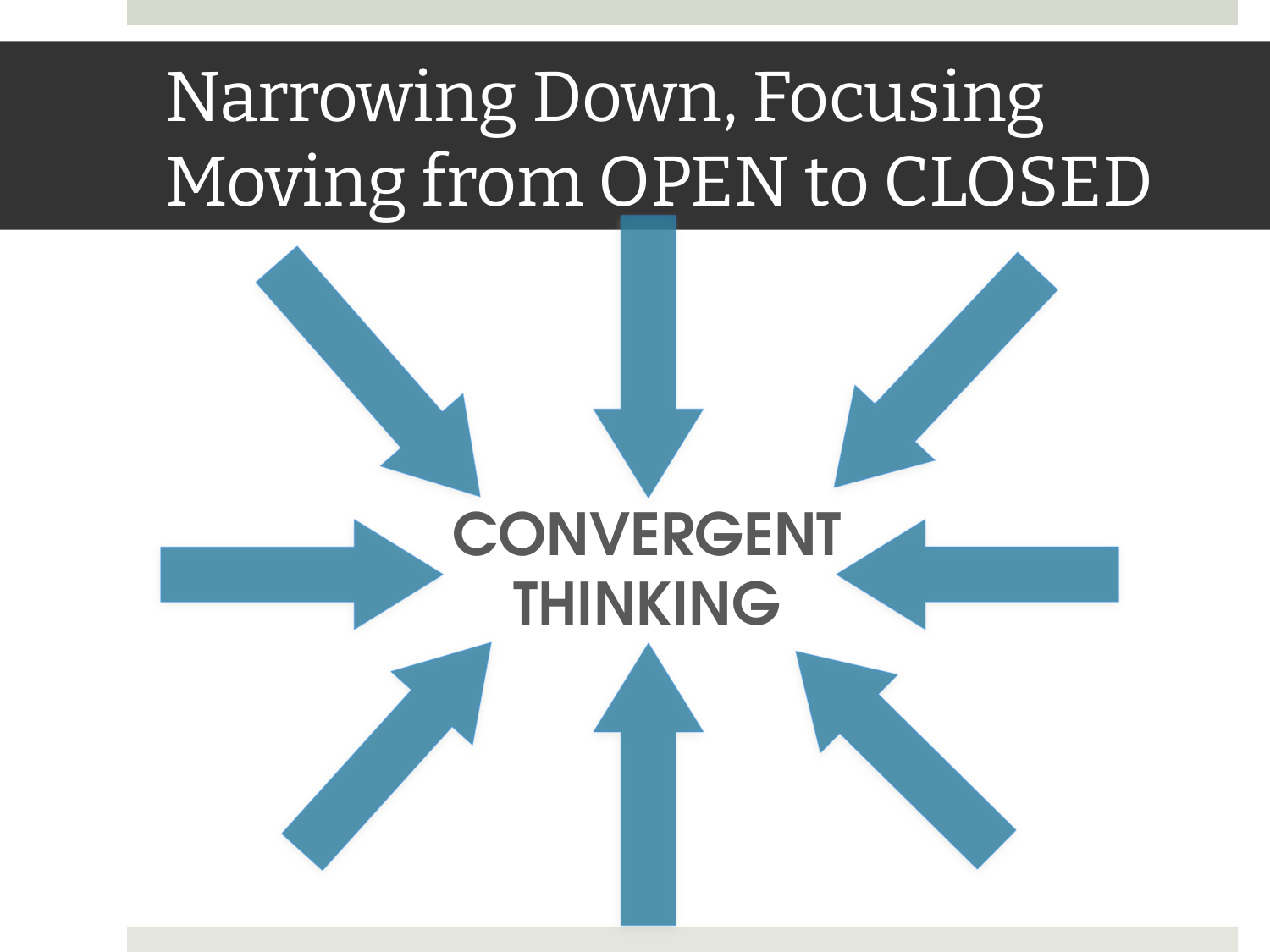

# Narrowing Down, Focusing Moving from OPEN to CLOSED

CONVERGENT
THINKING